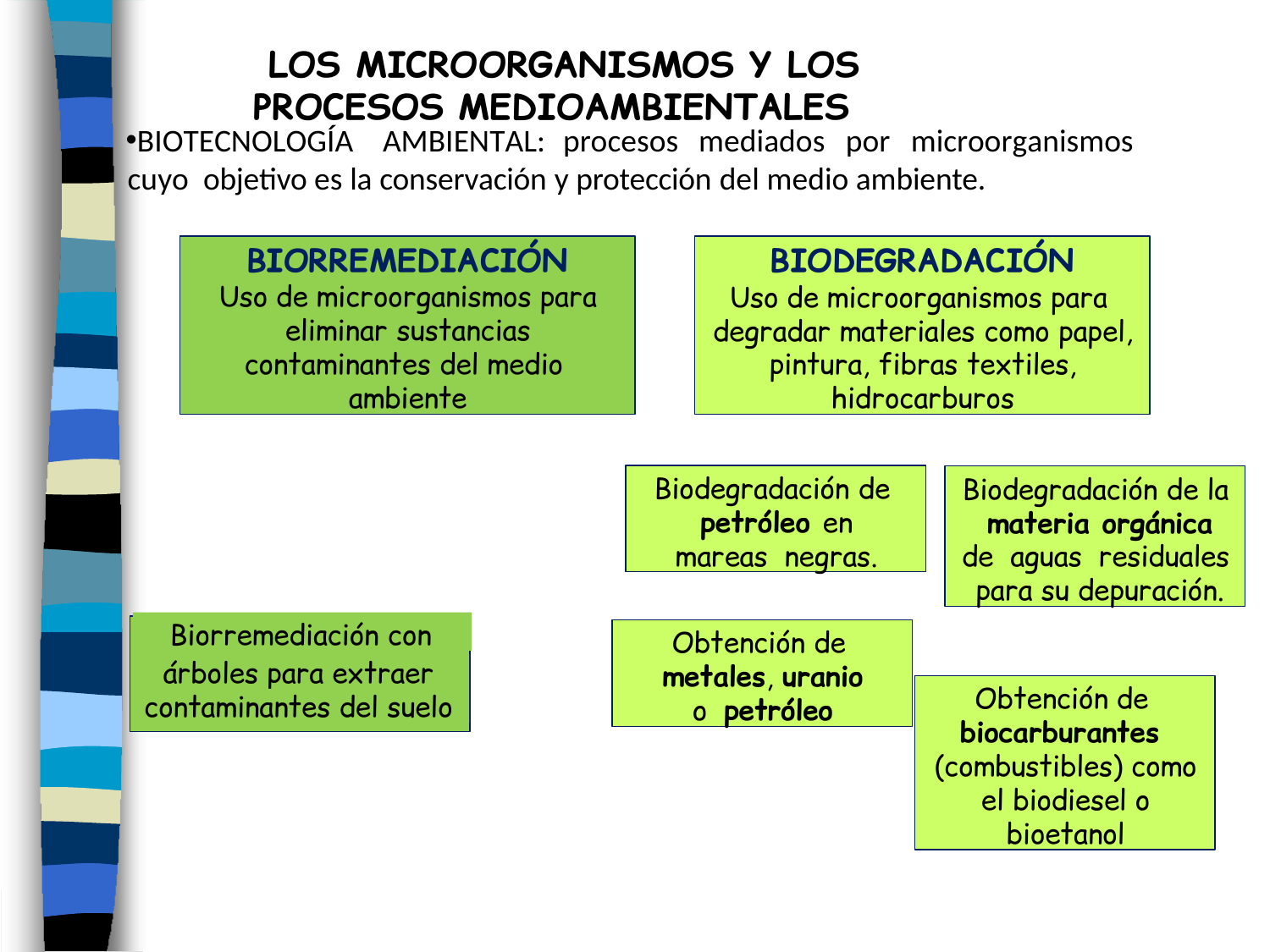

# LOS MICROORGANISMOS Y LOS PROCESOS MEDIOAMBIENTALES
BIOTECNOLOGÍA	AMBIENTAL:	procesos	mediados	por	microorganismos	cuyo  objetivo es la conservación y protección del medio ambiente.
BIORREMEDIACIÓN
Uso de microorganismos para  eliminar sustancias  contaminantes del medio  ambiente
BIODEGRADACIÓN
Uso de microorganismos para  degradar materiales como papel,  pintura, fibras textiles,  hidrocarburos
Biodegradación de  petróleo en mareas  negras.
Biodegradación de la  materia orgánica de  aguas residuales  para su depuración.
Biorremediación con

Obtención de  metales, uranio o  petróleo
árboles para extraer
Obtención de  biocarburantes  (combustibles) como  el biodiesel o  bioetanol
contaminantes del suelo